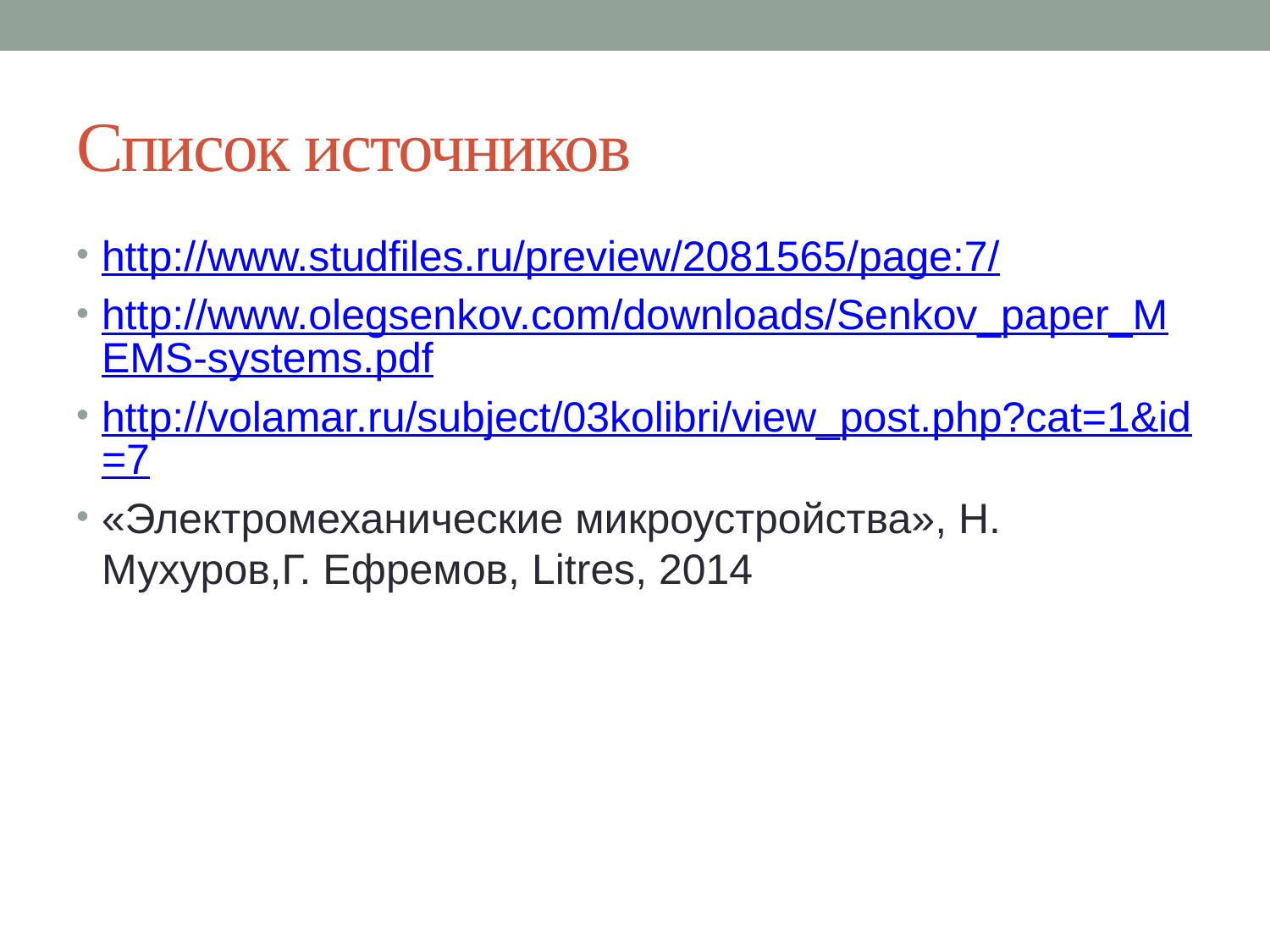

# Список источников
http://www.studfiles.ru/preview/2081565/page:7/
http://www.olegsenkov.com/downloads/Senkov_paper_MEMS-systems.pdf
http://volamar.ru/subject/03kolibri/view_post.php?cat=1&id=7
«Электромеханические микроустройства», Н. Мухуров,Г. Ефремов, Litres, 2014